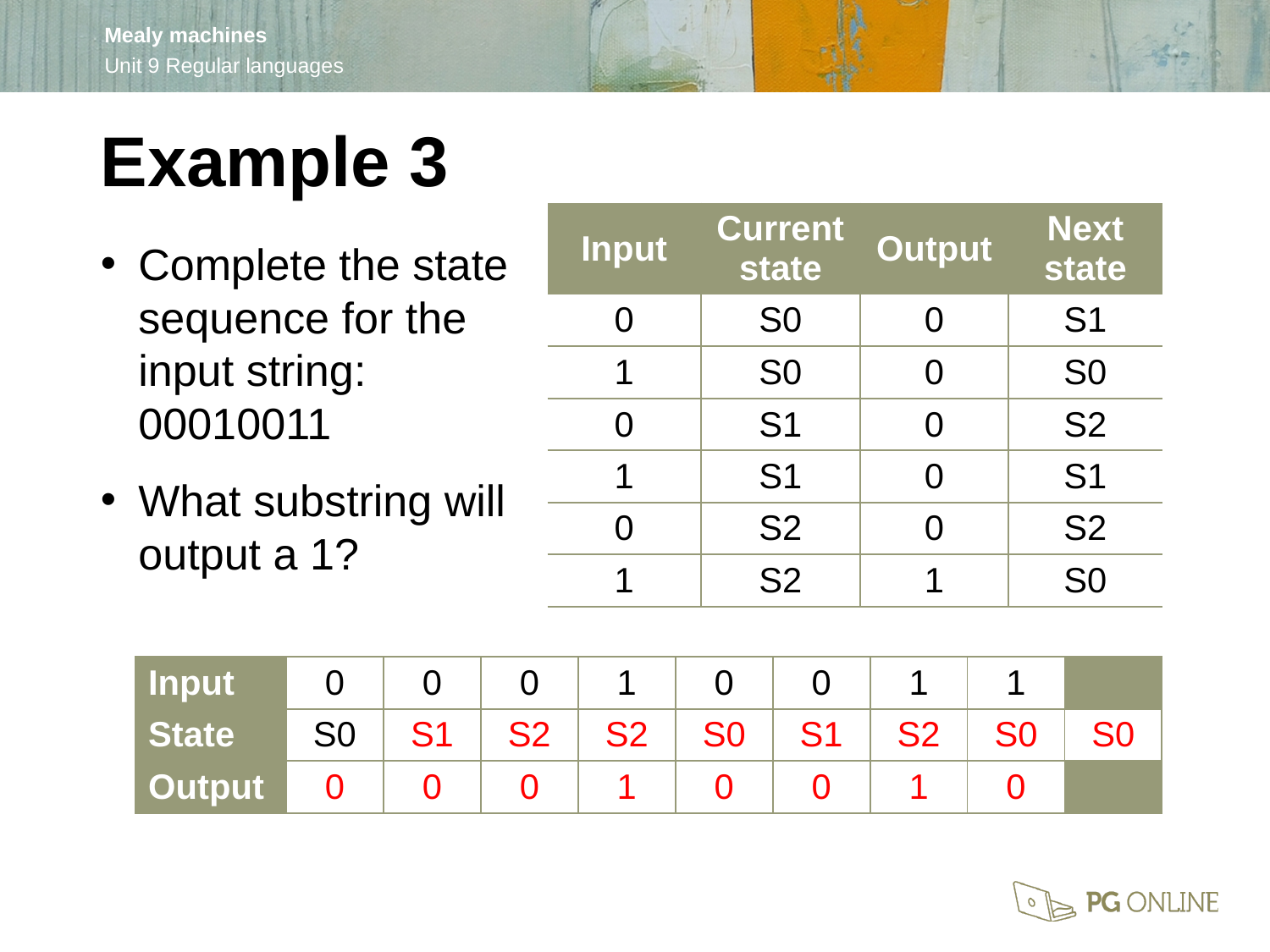

Example 3
| Input | Current state | Output | Next state |
| --- | --- | --- | --- |
| 0 | S0 | 0 | S1 |
| 1 | S0 | 0 | S0 |
| 0 | S1 | 0 | S2 |
| 1 | S1 | 0 | S1 |
| 0 | S2 | 0 | S2 |
| 1 | S2 | 1 | S0 |
Complete the state
sequence for the input string: 00010011
What substring will output a 1?

| Input | 0 | 0 | 0 | 1 | 0 | 0 | 1 | 1 |  |
| --- | --- | --- | --- | --- | --- | --- | --- | --- | --- |
| State | S0 | S1 | S2 | S2 | S0 | S1 | S2 | S0 | S0 |
| Output | 0 | 0 | 0 | 1 | 0 | 0 | 1 | 0 |  |